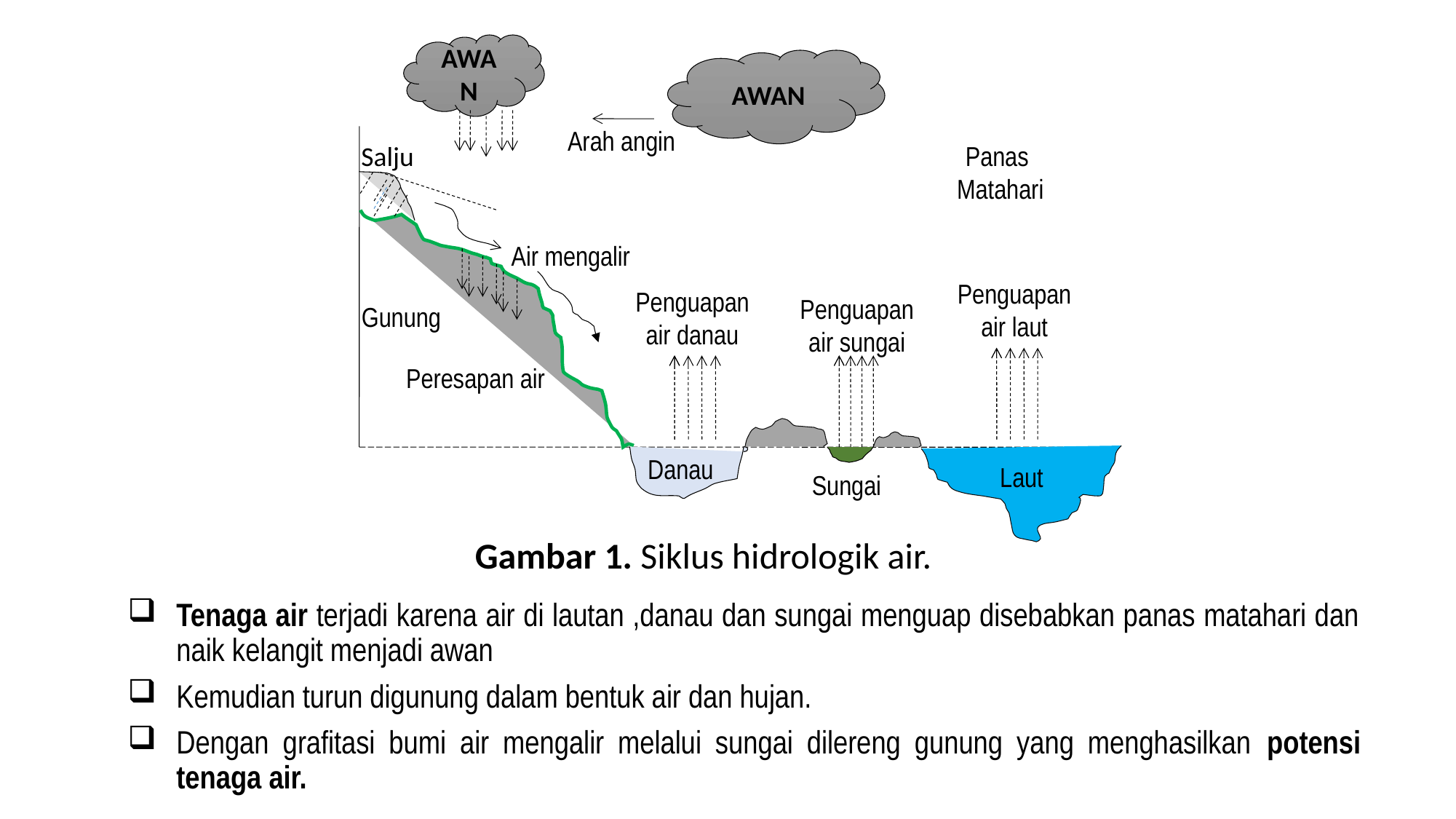

AWAN
AWAN
Arah angin
Panas
Matahari
Salju

Air mengalir

Penguapan
air laut
Penguapan
air danau
Penguapan
air sungai
Gunung
Peresapan air

Danau

Laut
Sungai
Gambar 1. Siklus hidrologik air.
Tenaga air terjadi karena air di lautan ,danau dan sungai menguap disebabkan panas matahari dan naik kelangit menjadi awan
Kemudian turun digunung dalam bentuk air dan hujan.
Dengan grafitasi bumi air mengalir melalui sungai dilereng gunung yang menghasilkan potensi tenaga air.